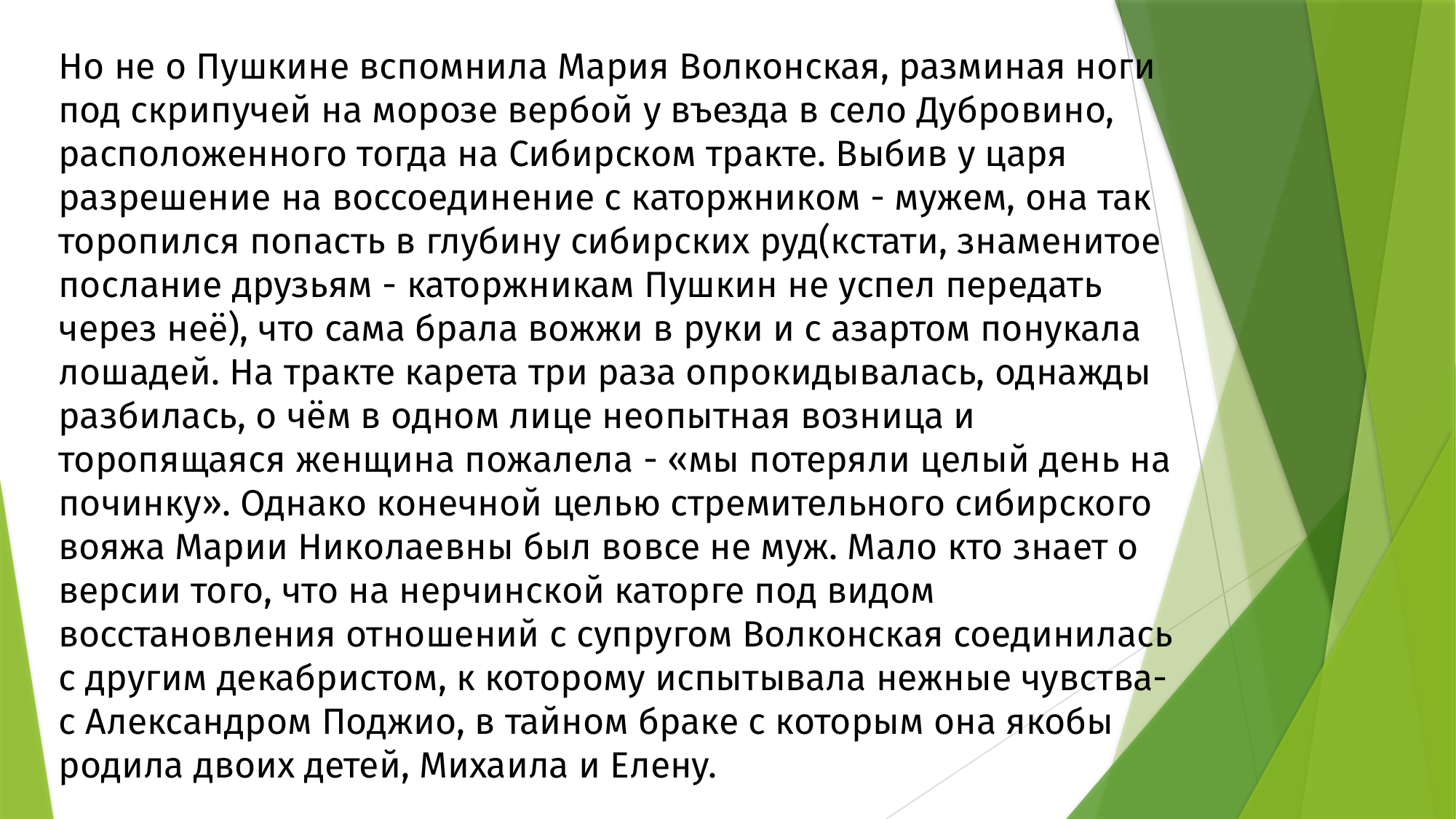

Но не о Пушкине вспомнила Мария Волконская, разминая ноги под скрипучей на морозе вербой у въезда в село Дубровино, расположенного тогда на Сибирском тракте. Выбив у царя разрешение на воссоединение с каторжником - мужем, она так торопился попасть в глубину сибирских руд(кстати, знаменитое послание друзьям - каторжникам Пушкин не успел передать через неё), что сама брала вожжи в руки и с азартом понукала лошадей. На тракте карета три раза опрокидывалась, однажды разбилась, о чём в одном лице неопытная возница и торопящаяся женщина пожалела - «мы потеряли целый день на починку». Однако конечной целью стремительного сибирского вояжа Марии Николаевны был вовсе не муж. Мало кто знает о версии того, что на нерчинской каторге под видом восстановления отношений с супругом Волконская соединилась с другим декабристом, к которому испытывала нежные чувства- с Александром Поджио, в тайном браке с которым она якобы родила двоих детей, Михаила и Елену.